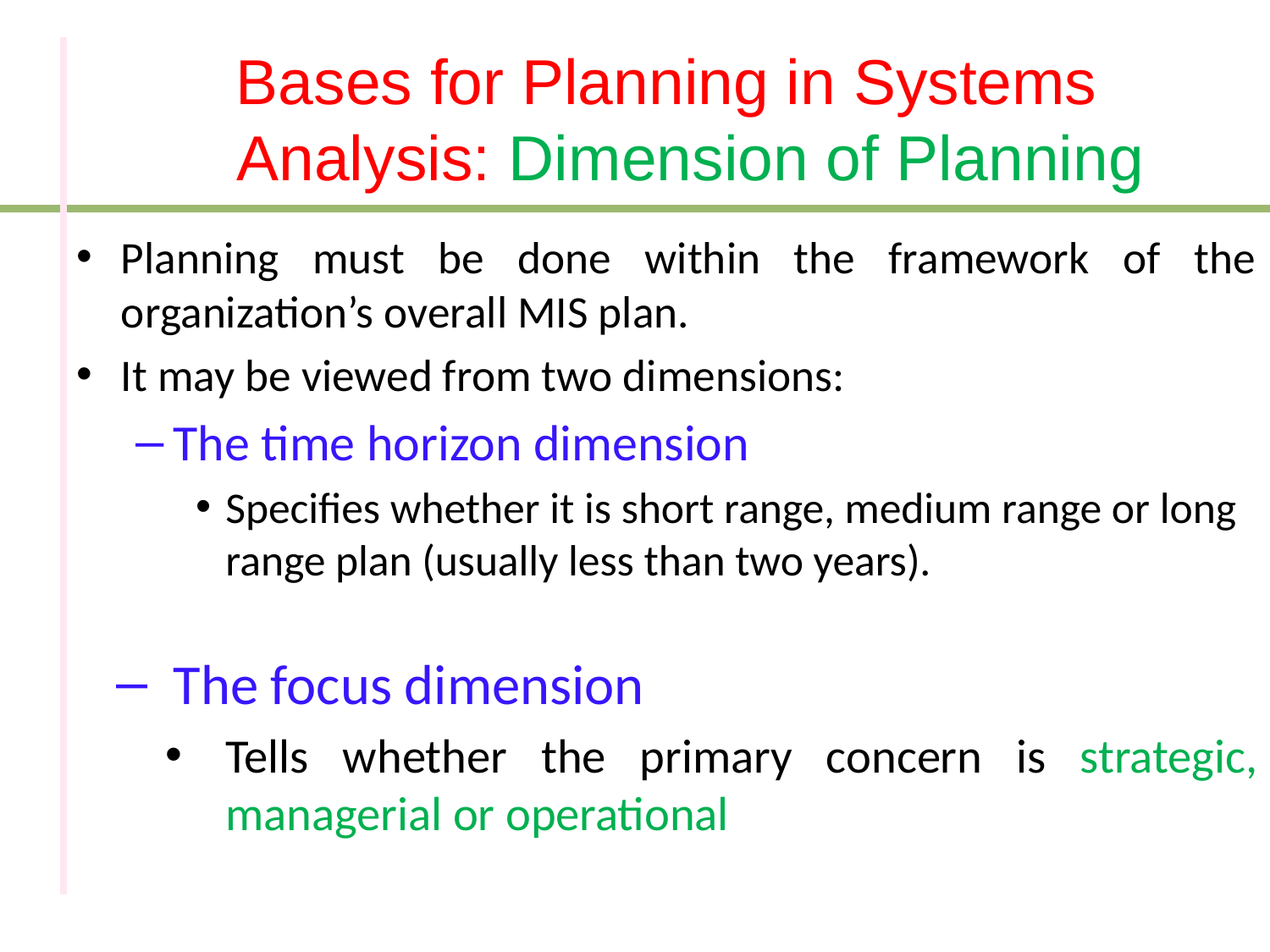

# Bases for Planning in Systems Analysis: Dimension of Planning
Planning must be done within the framework of the organization’s overall MIS plan.
It may be viewed from two dimensions:
The time horizon dimension
Specifies whether it is short range, medium range or long range plan (usually less than two years).
The focus dimension
Tells whether the primary concern is strategic, managerial or operational